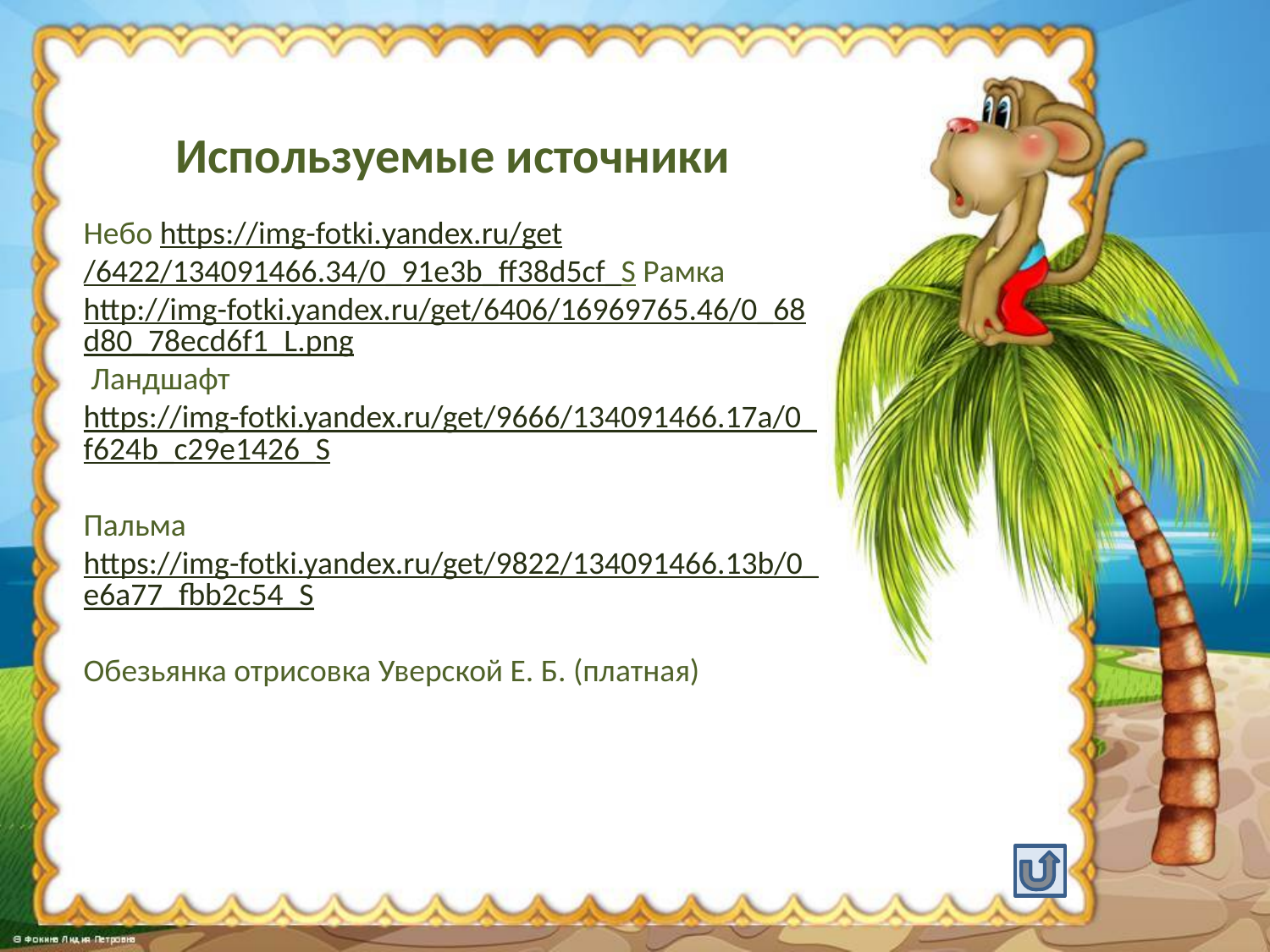

Используемые источники
Небо https://img-fotki.yandex.ru/get/6422/134091466.34/0_91e3b_ff38d5cf_S Рамка http://img-fotki.yandex.ru/get/6406/16969765.46/0_68d80_78ecd6f1_L.png Ландшафт https://img-fotki.yandex.ru/get/9666/134091466.17a/0_f624b_c29e1426_S
Пальма  https://img-fotki.yandex.ru/get/9822/134091466.13b/0_e6a77_fbb2c54_S
Обезьянка отрисовка Уверской Е. Б. (платная)